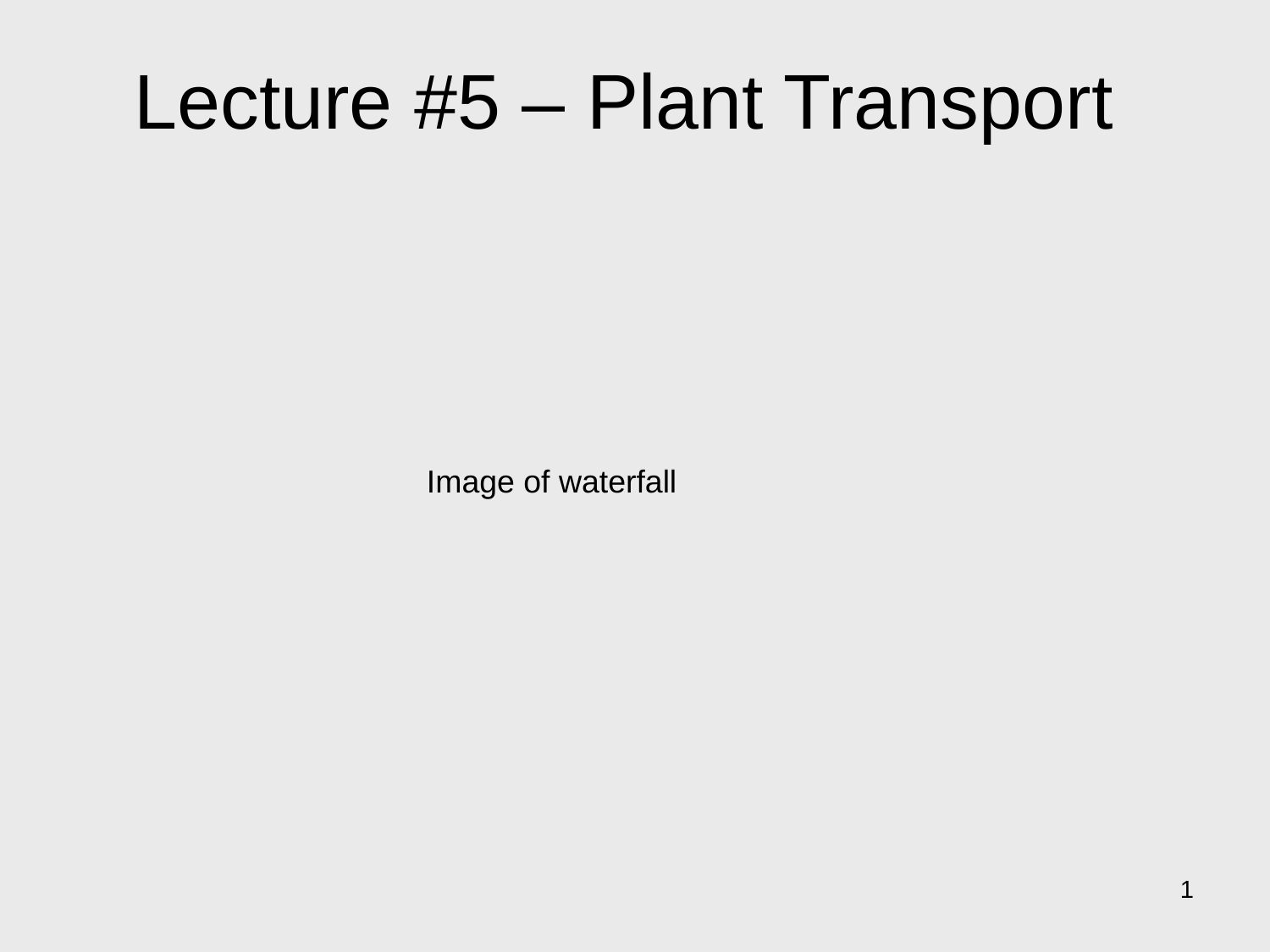

# Lecture #5 – Plant Transport
Image of waterfall
1